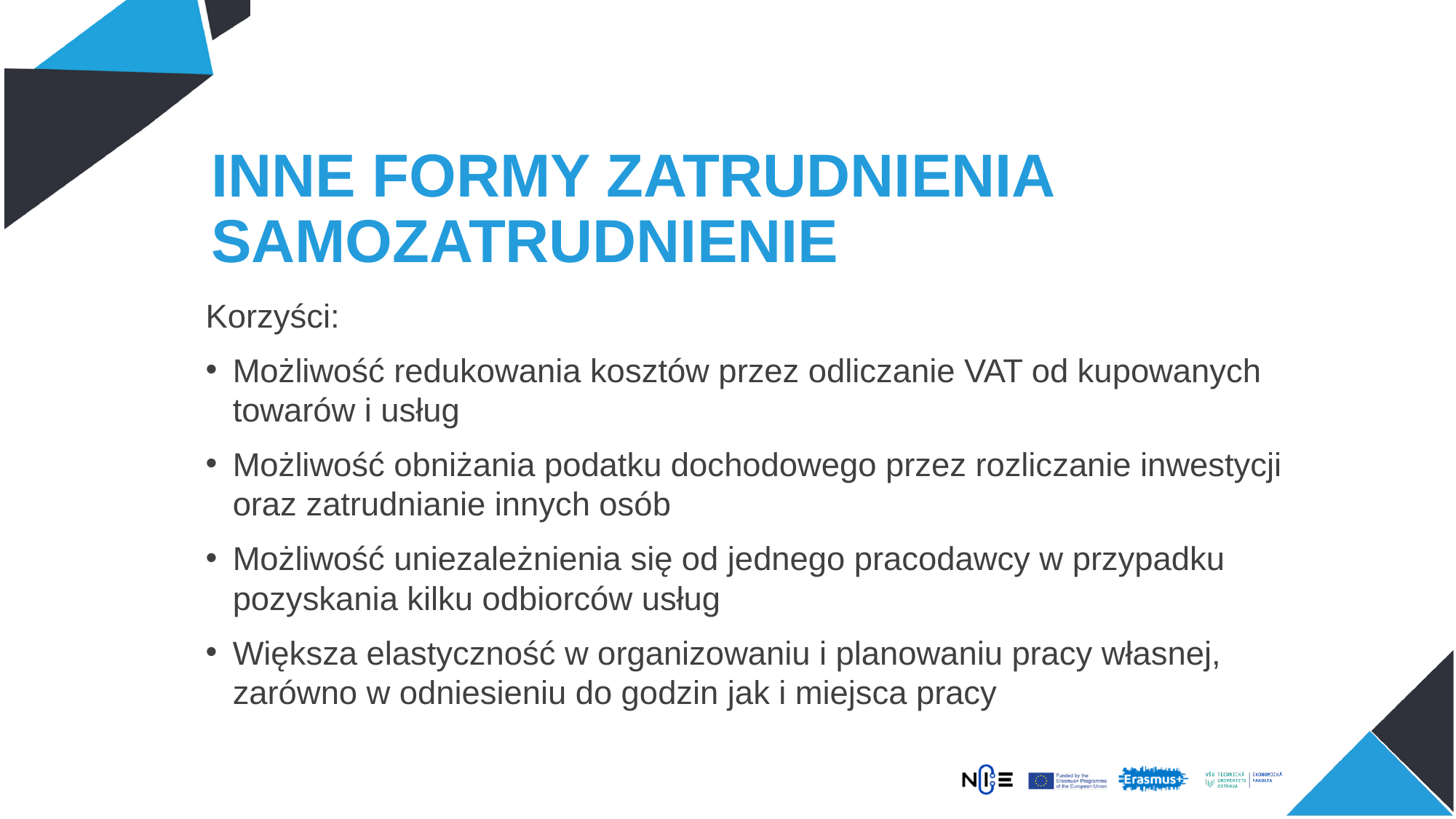

# INNE FORMY ZATRUDNIENIA SAMOZATRUDNIENIE
Korzyści:
Możliwość redukowania kosztów przez odliczanie VAT od kupowanych towarów i usług
Możliwość obniżania podatku dochodowego przez rozliczanie inwestycji oraz zatrudnianie innych osób
Możliwość uniezależnienia się od jednego pracodawcy w przypadku pozyskania kilku odbiorców usług
Większa elastyczność w organizowaniu i planowaniu pracy własnej, zarówno w odniesieniu do godzin jak i miejsca pracy